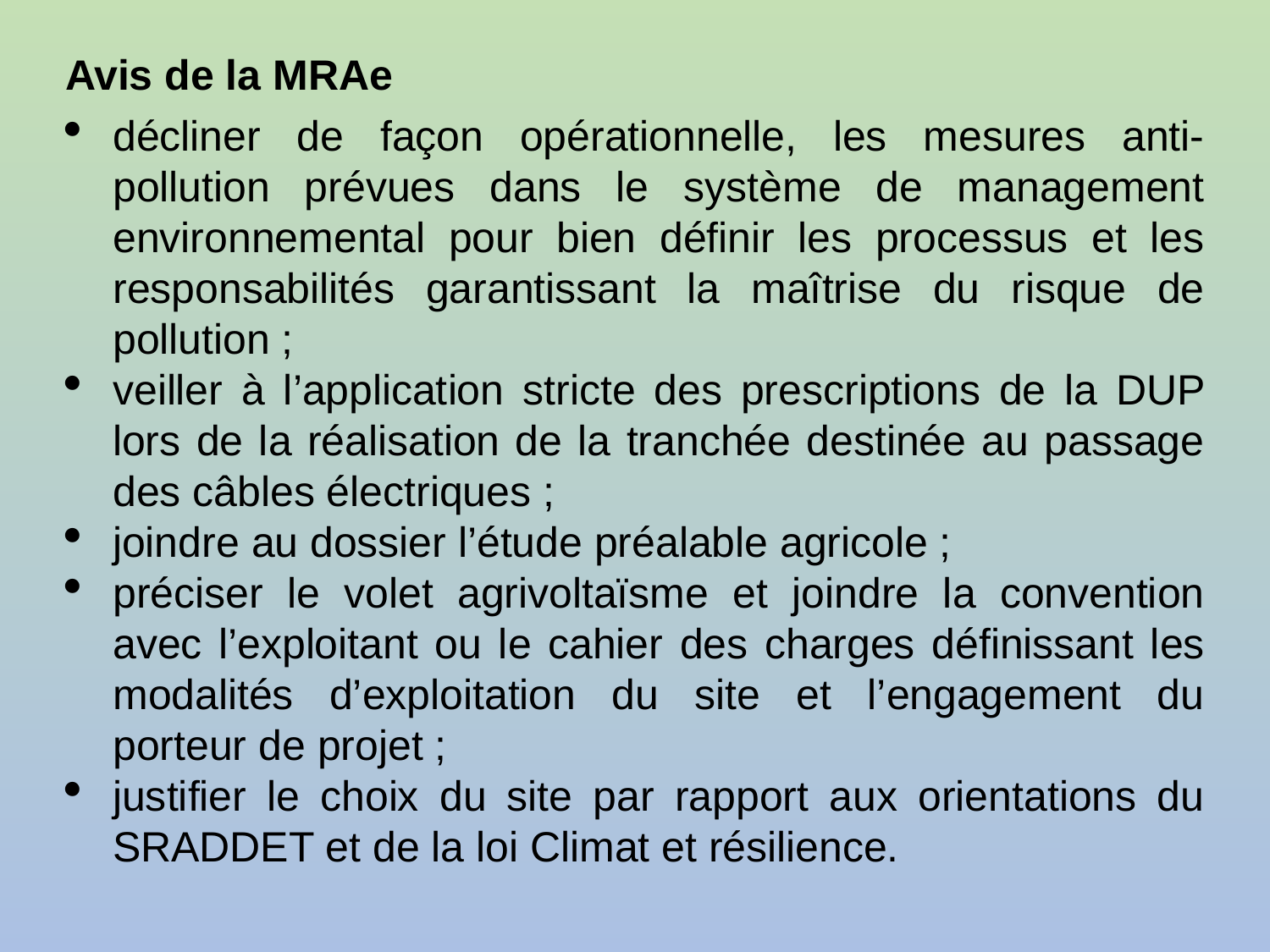

Avis de la MRAe
décliner de façon opérationnelle, les mesures anti-pollution prévues dans le système de management environnemental pour bien définir les processus et les responsabilités garantissant la maîtrise du risque de pollution ;
veiller à l’application stricte des prescriptions de la DUP lors de la réalisation de la tranchée destinée au passage des câbles électriques ;
joindre au dossier l’étude préalable agricole ;
préciser le volet agrivoltaïsme et joindre la convention avec l’exploitant ou le cahier des charges définissant les modalités d’exploitation du site et l’engagement du porteur de projet ;
justifier le choix du site par rapport aux orientations du SRADDET et de la loi Climat et résilience.